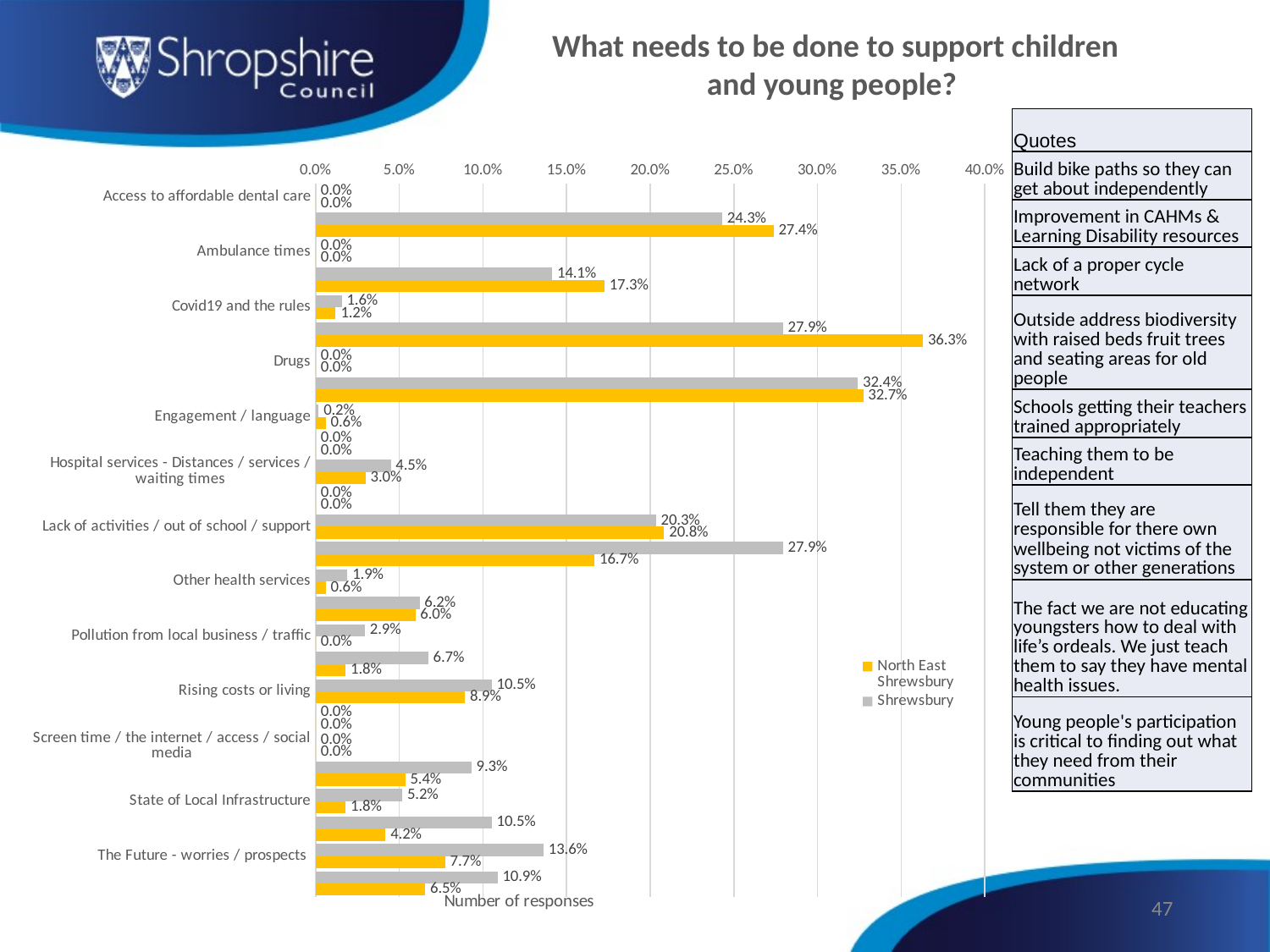

What needs to be done to support children and young people?

### Chart

| Category | Shrewsbury | North East Shrewsbury |
|---|---|---|
| Access to affordable dental care | 0.0 | 0.0 |
| Access to GPs / no face to face / not enough GPs | 0.24310344827586206 | 0.27380952380952384 |
| Ambulance times | 0.0 | 0.0 |
| Communication between organisations | 0.1413793103448276 | 0.17261904761904762 |
| Covid19 and the rules | 0.015517241379310345 | 0.011904761904761904 |
| Crime, Antisocial behaviour and Vandalism | 0.2793103448275862 | 0.3630952380952381 |
| Drugs | 0.0 | 0.0 |
| Education at schools / education needed for adults too | 0.32413793103448274 | 0.3273809523809524 |
| Engagement / language | 0.0017241379310344827 | 0.005952380952380952 |
| Few local jobs / wage levels | 0.0 | 0.0 |
| Hospital services - Distances / services / waiting times | 0.04482758620689655 | 0.02976190476190476 |
| Housing issues | 0.0 | 0.0 |
| Lack of activities / out of school / support | 0.20344827586206896 | 0.20833333333333334 |
| Mental health issues | 0.2793103448275862 | 0.16666666666666666 |
| Other health services | 0.01896551724137931 | 0.005952380952380952 |
| People's attitude / parental / personal responsibilities | 0.06206896551724138 | 0.05952380952380952 |
| Pollution from local business / traffic | 0.029310344827586206 | 0.0 |
| Public Transport / getting to health appointments | 0.06724137931034482 | 0.017857142857142856 |
| Rising costs or living | 0.10517241379310345 | 0.08928571428571429 |
| Safe environments | 0.0 | 0.0 |
| Screen time / the internet / access / social media | 0.0 | 0.0 |
| Sports Facilities - Opening times, access, Cost | 0.09310344827586207 | 0.05357142857142857 |
| State of Local Infrastructure | 0.05172413793103448 | 0.017857142857142856 |
| Support for parents | 0.10517241379310345 | 0.041666666666666664 |
| The Future - worries / prospects  | 0.13620689655172413 | 0.07738095238095238 |
| Youth clubs / workers | 0.10862068965517241 | 0.06547619047619048 |
| Quotes |
| --- |
| Build bike paths so they can get about independently |
| Improvement in CAHMs & Learning Disability resources |
| Lack of a proper cycle network |
| Outside address biodiversity with raised beds fruit trees and seating areas for old people |
| Schools getting their teachers trained appropriately |
| Teaching them to be independent |
| Tell them they are responsible for there own wellbeing not victims of the system or other generations |
| The fact we are not educating youngsters how to deal with life’s ordeals. We just teach them to say they have mental health issues. |
| Young people's participation is critical to finding out what they need from their communities |
47